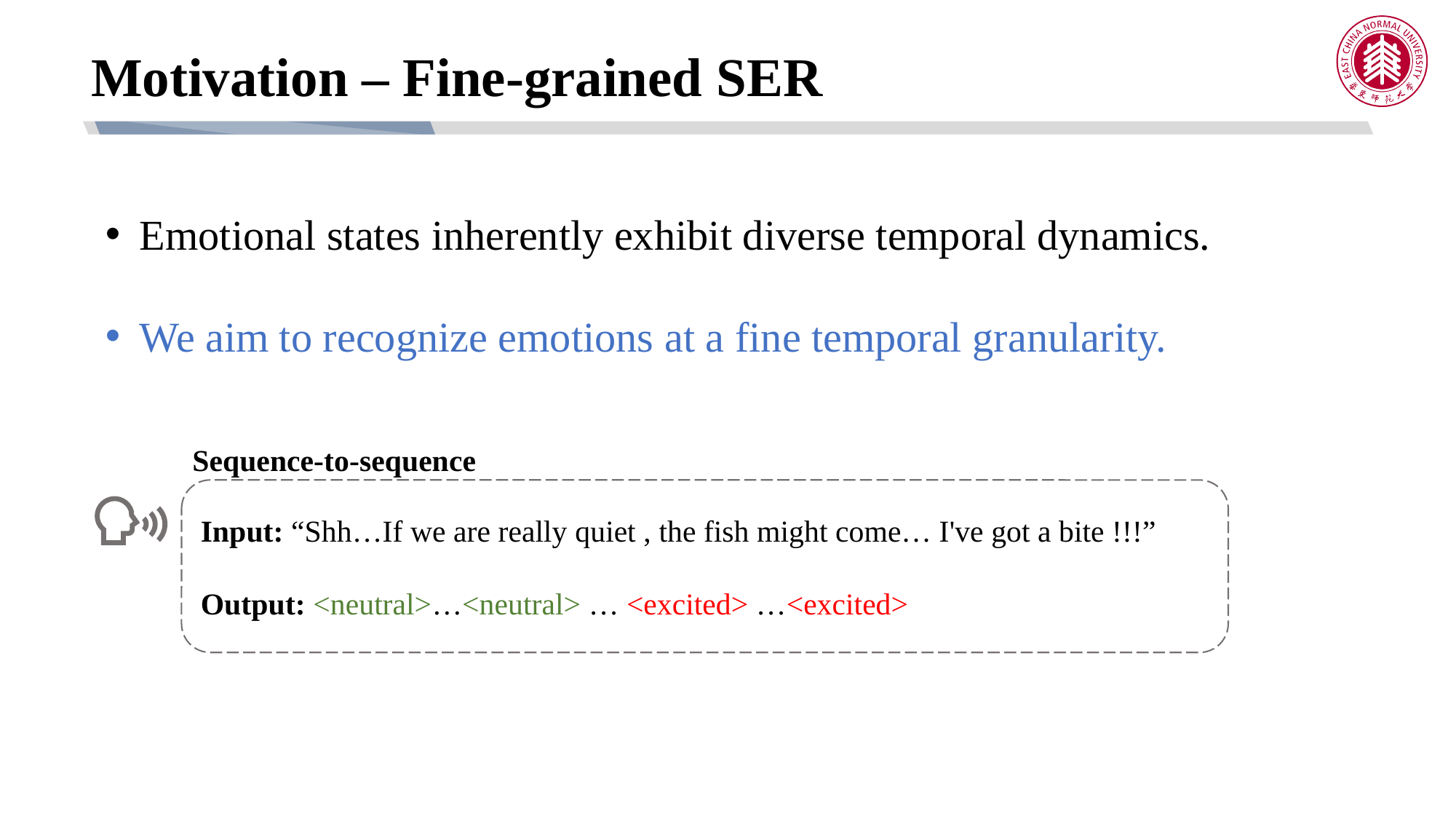

Motivation – Fine-grained SER
Emotional states inherently exhibit diverse temporal dynamics.

We aim to recognize emotions at a fine temporal granularity.
Sequence-to-sequence
Input: “Shh…If we are really quiet , the fish might come… I've got a bite !!!”

Output: <neutral>…<neutral> … <excited> …<excited>